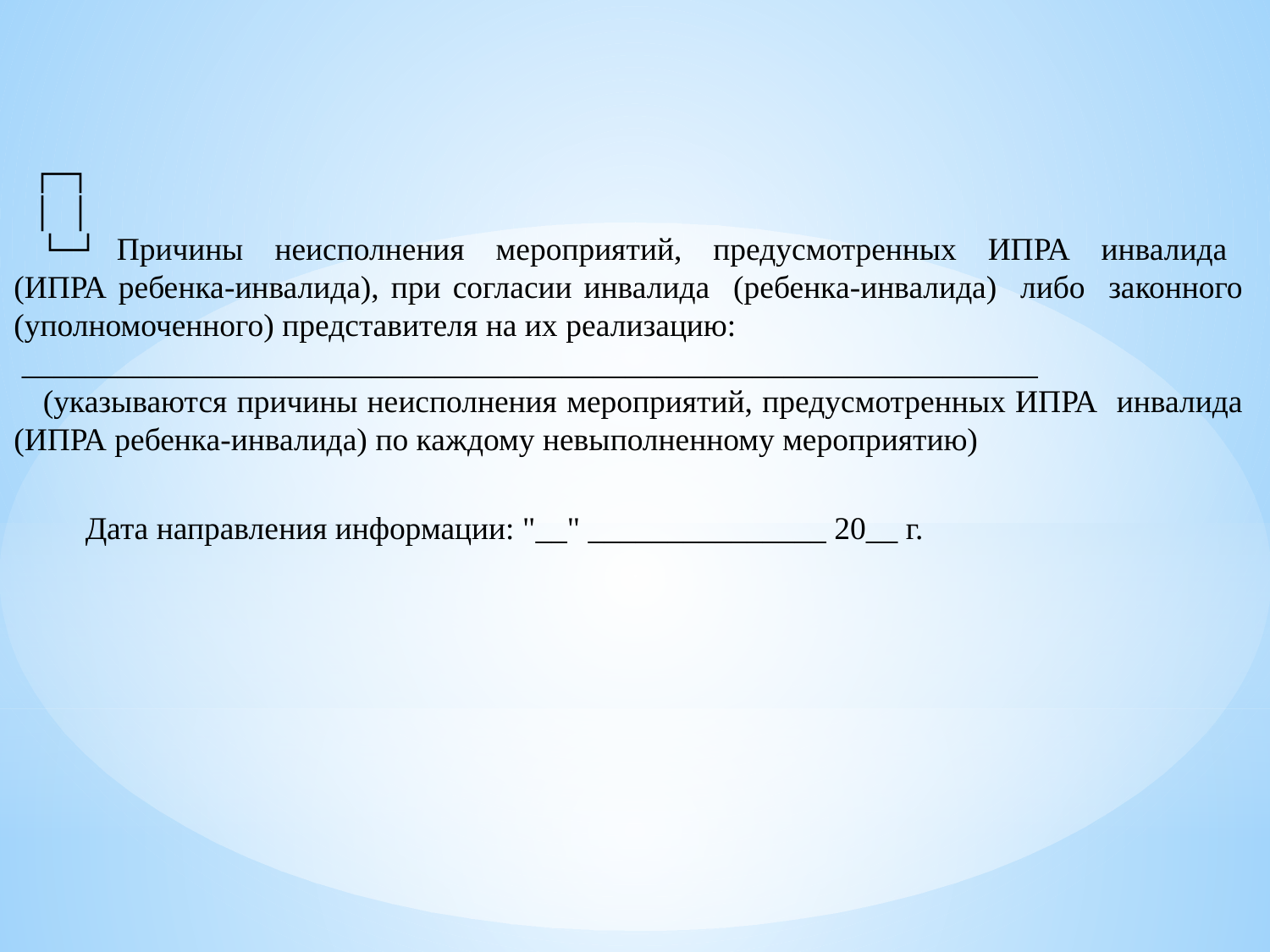

┌─┐
 │ │
 └─┘ Причины  неисполнения  мероприятий,  предусмотренных  ИПРА  инвалида  (ИПРА ребенка-инвалида), при согласии инвалида  (ребенка-инвалида)  либо  законного (уполномоченного) представителя на их реализацию:
 ________________________________________________________________
   (указываются причины неисполнения мероприятий, предусмотренных ИПРА  инвалида (ИПРА ребенка-инвалида) по каждому невыполненному мероприятию)

 Дата направления информации: "__" _______________ 20__ г.